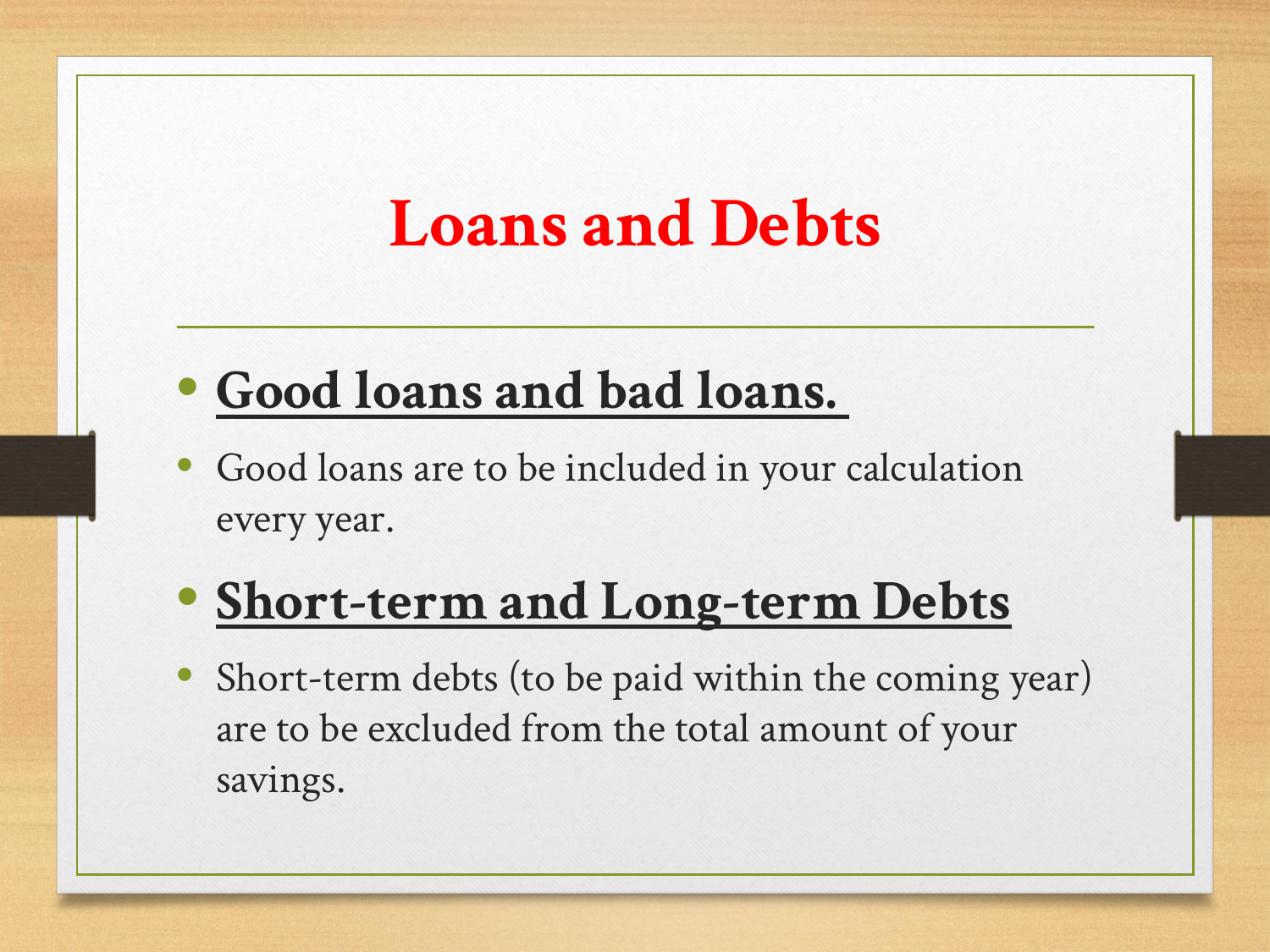

# Loans and Debts
Good loans and bad loans.
Good loans are to be included in your calculation every year.
Short-term and Long-term Debts
Short-term debts (to be paid within the coming year) are to be excluded from the total amount of your savings.